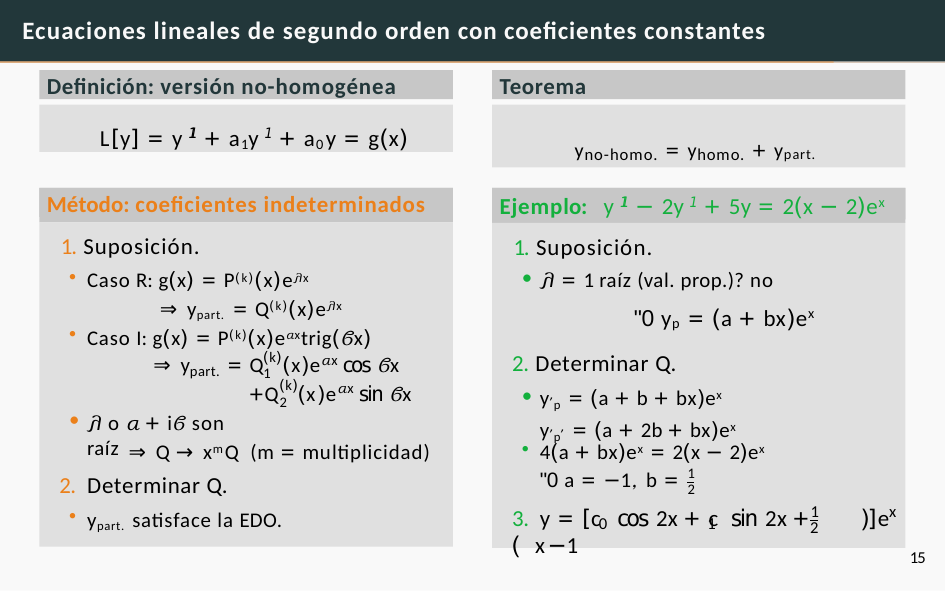

# Ecuaciones lineales de segundo orden con coeficientes constantes

Definición: versión no-homogénea
Teorema
L[y] = y 11 + a1y 1 + a0y = g(x)
yno-homo.  = yhomo.  + ypart.

Método: coeficientes indeterminados

Ejemplo:   y 11 − 2y 1 + 5y = 2(x − 2)ex
1. Suposición.
Caso R: g(x) = P(k)(x)eλx
1. Suposición.
λ = 1 raíz (val. prop.)? no
"0 yp  = (a + bx)ex
2. Determinar Q.
y,p  = (a + b + bx)ex
y,p, = (a + 2b + bx)ex

⇒ ypart. = Q(k)(x)eλx
Caso I: g(x) = P(k)(x)eαxtrig(βx)
(k)
αx
⇒ y	= Q   (x
)e	cos βx
part.
1
(k)
αx
+Q   (x
)e	sin βx
2
λ o α + iβ son raíz
4(a + bx)ex  = 2(x − 2)ex
⇒ Q → xmQ (m = multiplicidad)
1
2
"0 a = −1, b =
2. Determinar Q.

1
x
3.  y = [c   cos 2x + c  sin 2x + (  x−1
)]e
ypart. satisface la EDO.
0	1
2

15